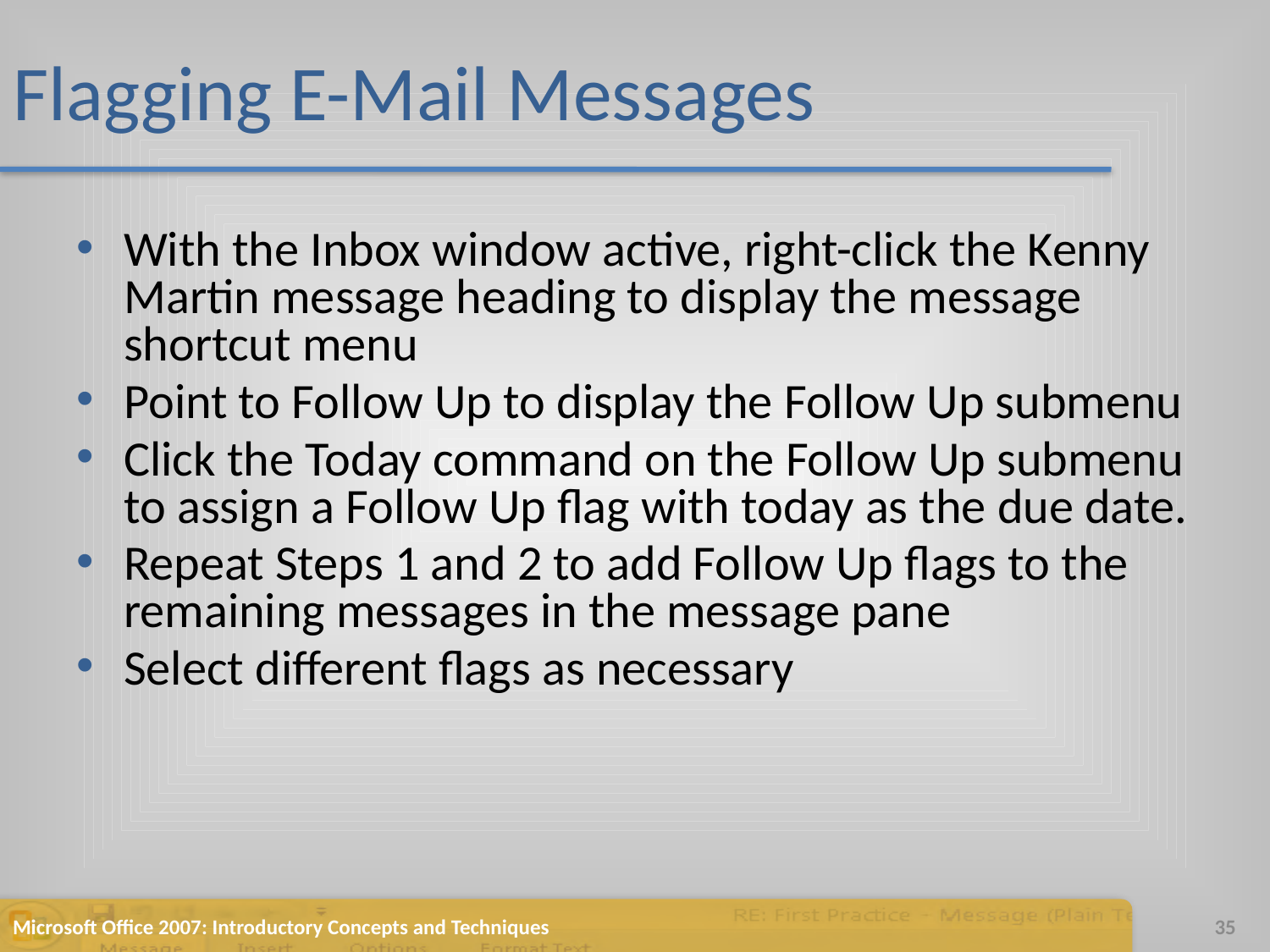

# Flagging E-Mail Messages
With the Inbox window active, right-click the Kenny Martin message heading to display the message shortcut menu
Point to Follow Up to display the Follow Up submenu
Click the Today command on the Follow Up submenu to assign a Follow Up flag with today as the due date.
Repeat Steps 1 and 2 to add Follow Up flags to the remaining messages in the message pane
Select different flags as necessary
Microsoft Office 2007: Introductory Concepts and Techniques
35